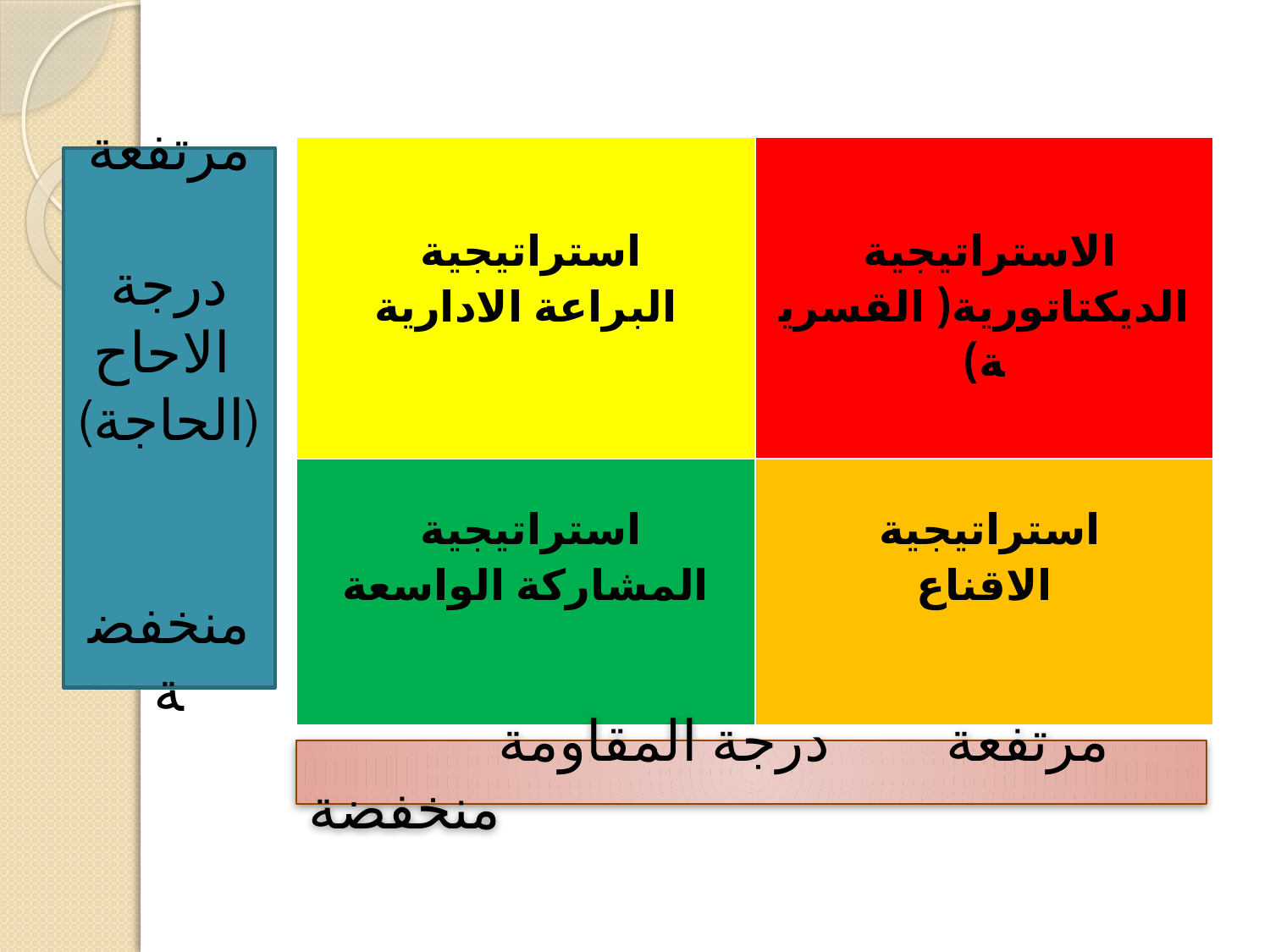

| استراتيجية البراعة الادارية | الاستراتيجية الديكتاتورية( القسرية) |
| --- | --- |
| استراتيجية المشاركة الواسعة | استراتيجية الاقناع |
مرتفعة

درجة الاحاح
(الحاجة)

منخفضة
مرتفعة        درجة المقاومة              منخفضة